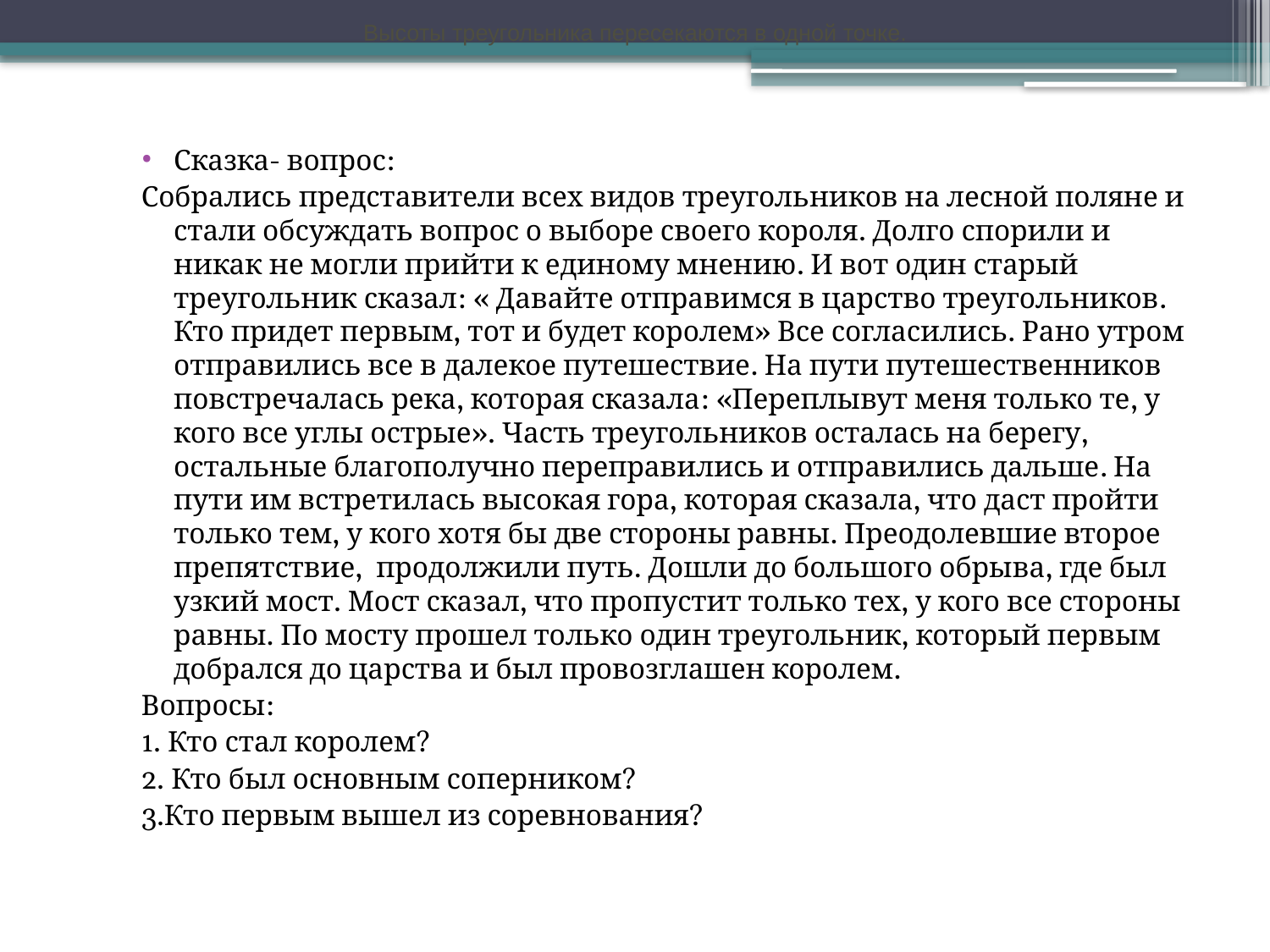

Высоты треугольника пересекаются в одной точке.
#
Сказка- вопрос:
Собрались представители всех видов треугольников на лесной поляне и стали обсуждать вопрос о выборе своего короля. Долго спорили и никак не могли прийти к единому мнению. И вот один старый треугольник сказал: « Давайте отправимся в царство треугольников. Кто придет первым, тот и будет королем» Все согласились. Рано утром отправились все в далекое путешествие. На пути путешественников повстречалась река, которая сказала: «Переплывут меня только те, у кого все углы острые». Часть треугольников осталась на берегу, остальные благополучно переправились и отправились дальше. На пути им встретилась высокая гора, которая сказала, что даст пройти только тем, у кого хотя бы две стороны равны. Преодолевшие второе препятствие,  продолжили путь. Дошли до большого обрыва, где был узкий мост. Мост сказал, что пропустит только тех, у кого все стороны равны. По мосту прошел только один треугольник, который первым добрался до царства и был провозглашен королем.
Вопросы:
1. Кто стал королем?
2. Кто был основным соперником?
3.Кто первым вышел из соревнования?